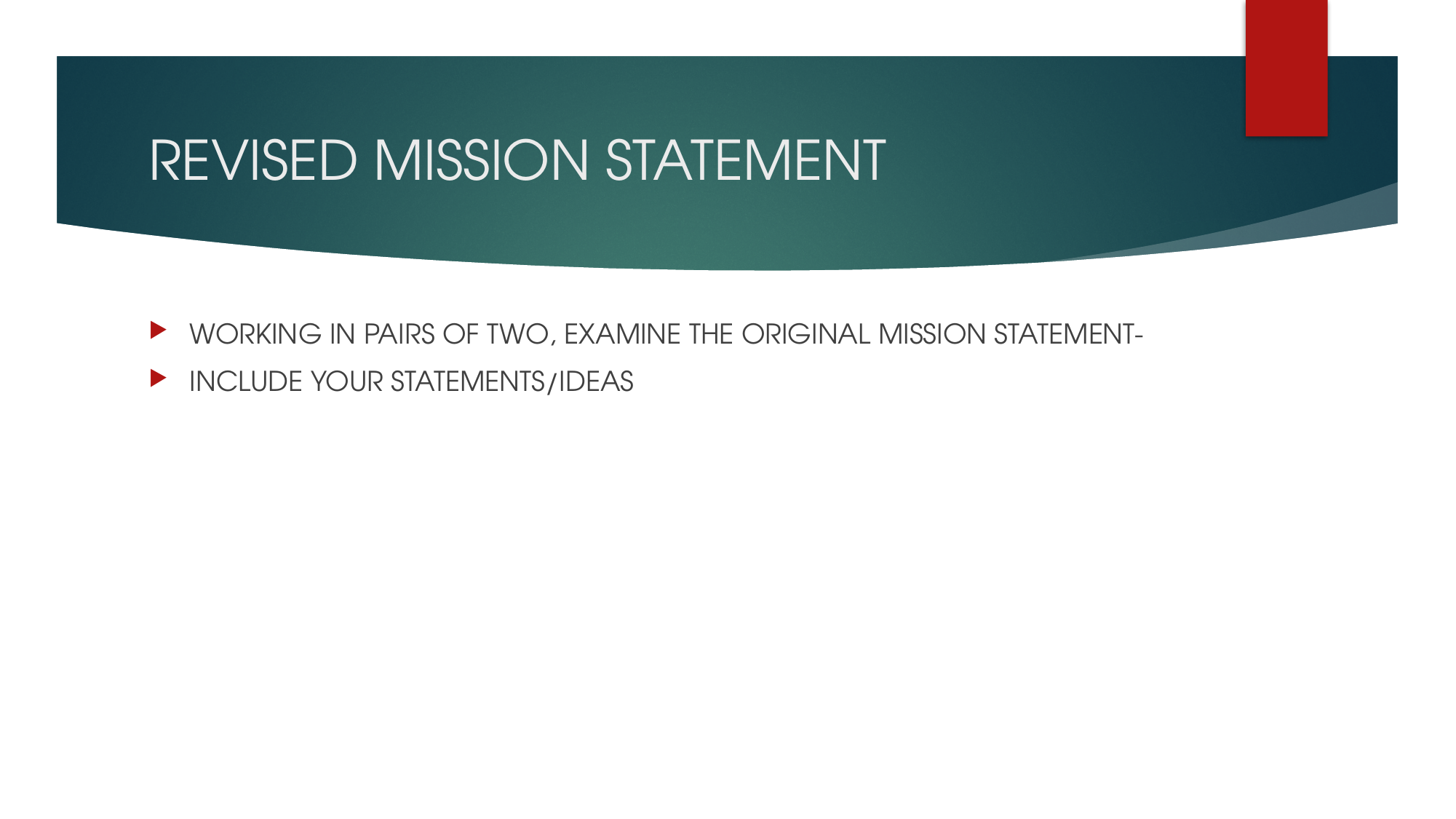

# REVISED MISSION STATEMENT
WORKING IN PAIRS OF TWO, EXAMINE THE ORIGINAL MISSION STATEMENT-
INCLUDE YOUR STATEMENTS/IDEAS